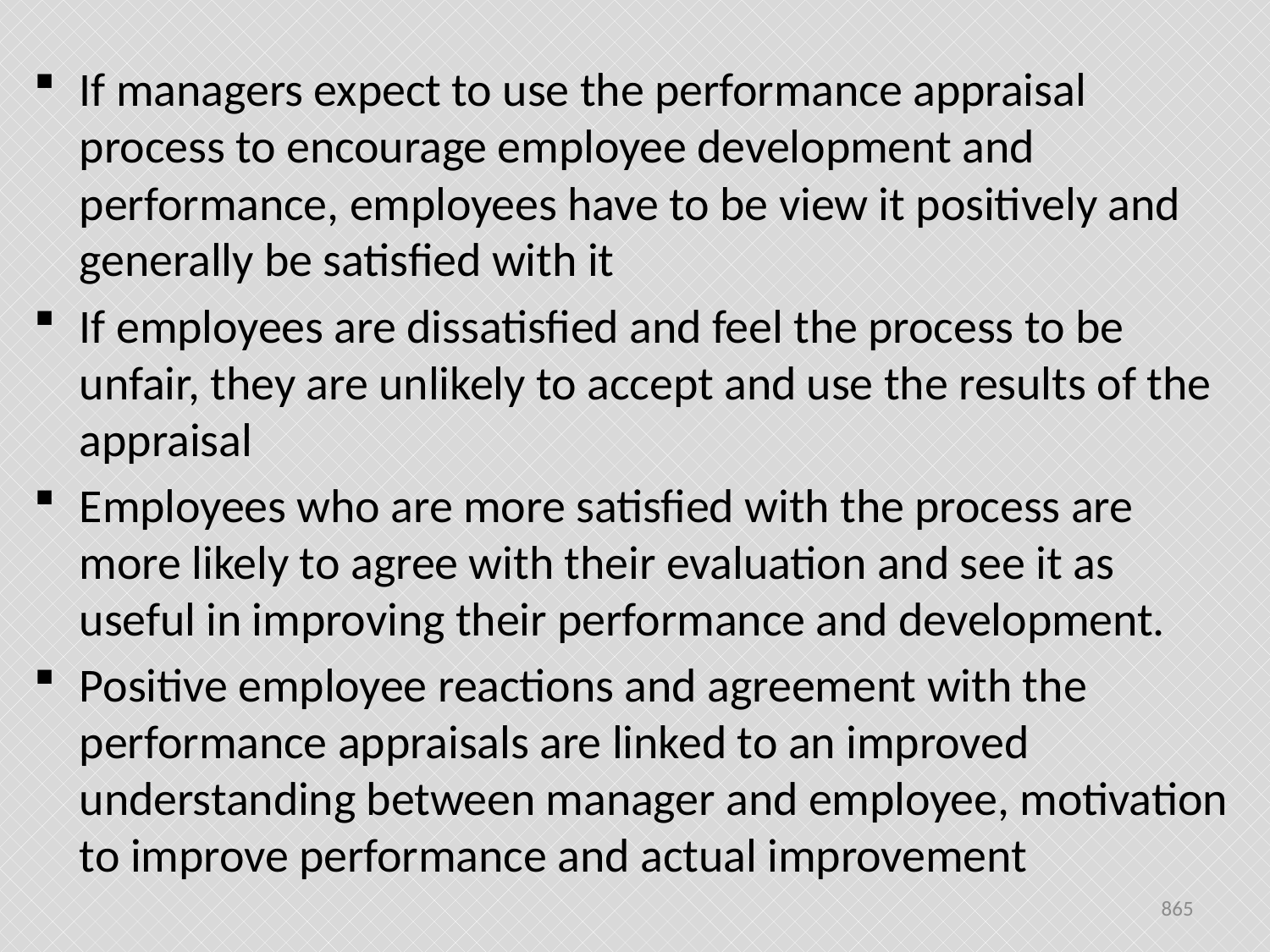

If managers expect to use the performance appraisal process to encourage employee development and performance, employees have to be view it positively and generally be satisfied with it
If employees are dissatisfied and feel the process to be unfair, they are unlikely to accept and use the results of the appraisal
Employees who are more satisfied with the process are more likely to agree with their evaluation and see it as useful in improving their performance and development.
Positive employee reactions and agreement with the performance appraisals are linked to an improved understanding between manager and employee, motivation to improve performance and actual improvement

865